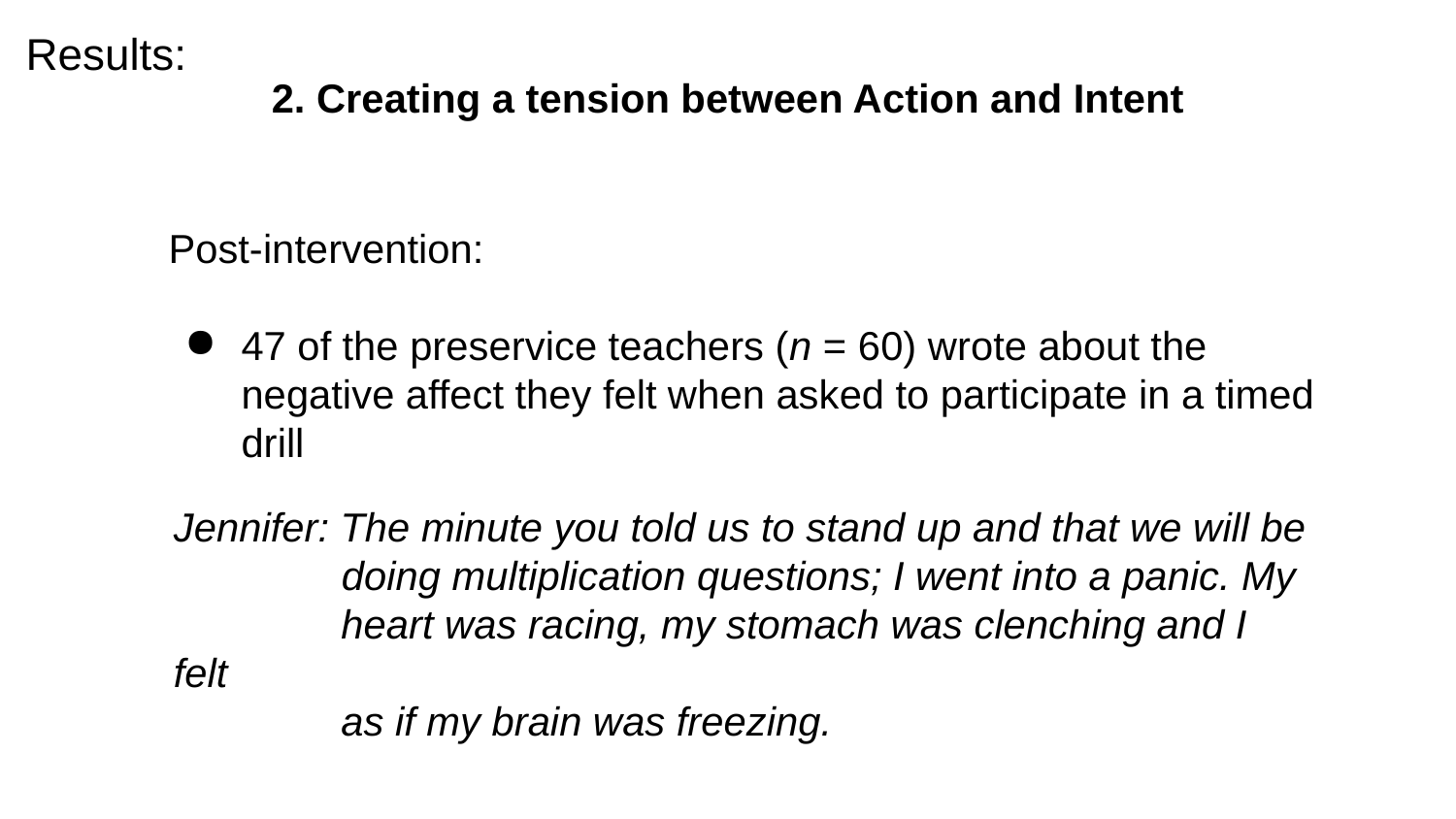

Results:
2. Creating a tension between Action and Intent

Post-intervention:
47 of the preservice teachers (n = 60) wrote about the negative affect they felt when asked to participate in a timed drill
Jennifer: The minute you told us to stand up and that we will be
	  doing multiplication questions; I went into a panic. My
               heart was racing, my stomach was clenching and I felt
               as if my brain was freezing.